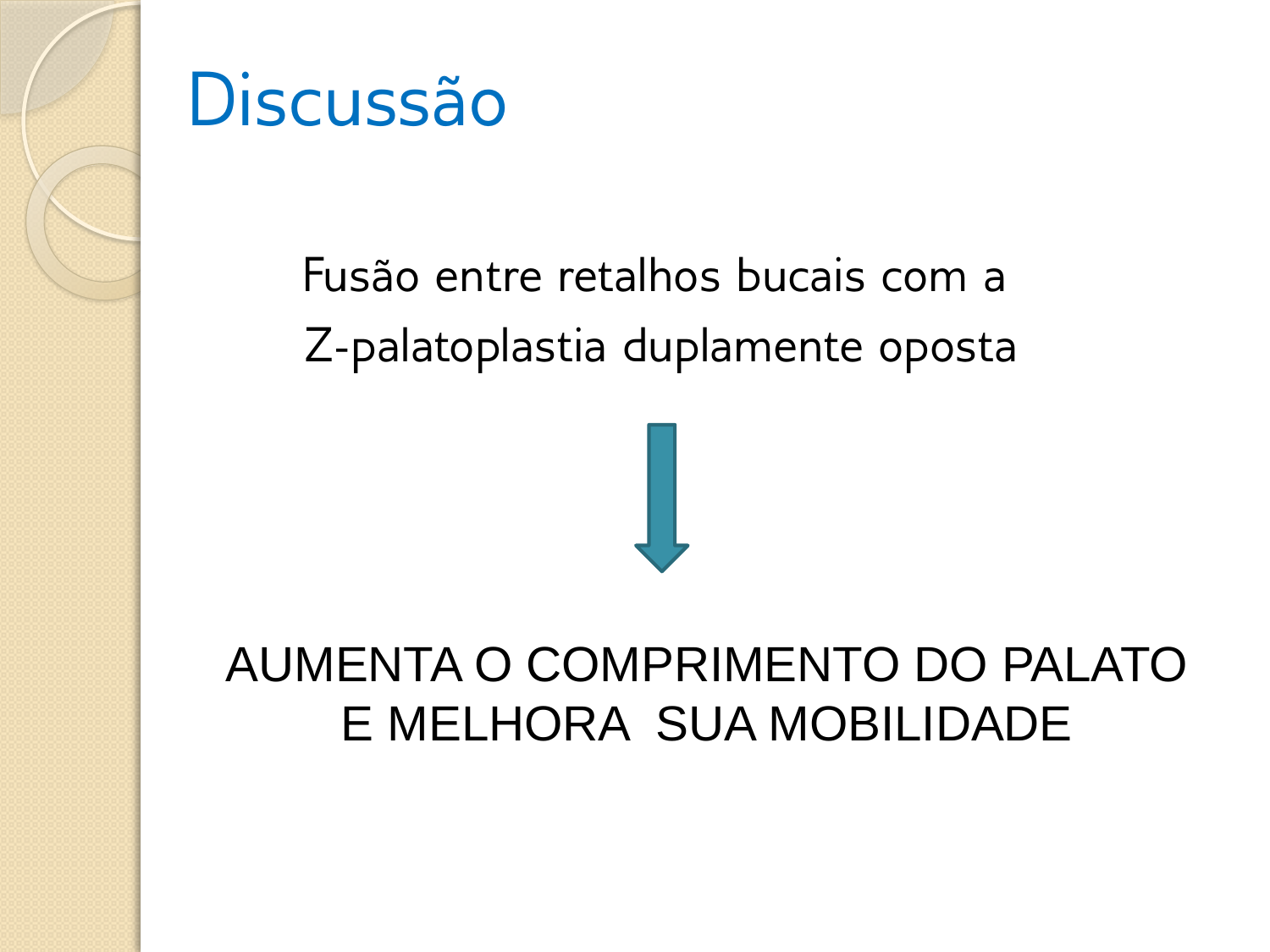

Discussão
Fusão entre retalhos bucais com a
Z-palatoplastia duplamente oposta

AUMENTA O COMPRIMENTO DO PALATO
E MELHORA  SUA MOBILIDADE